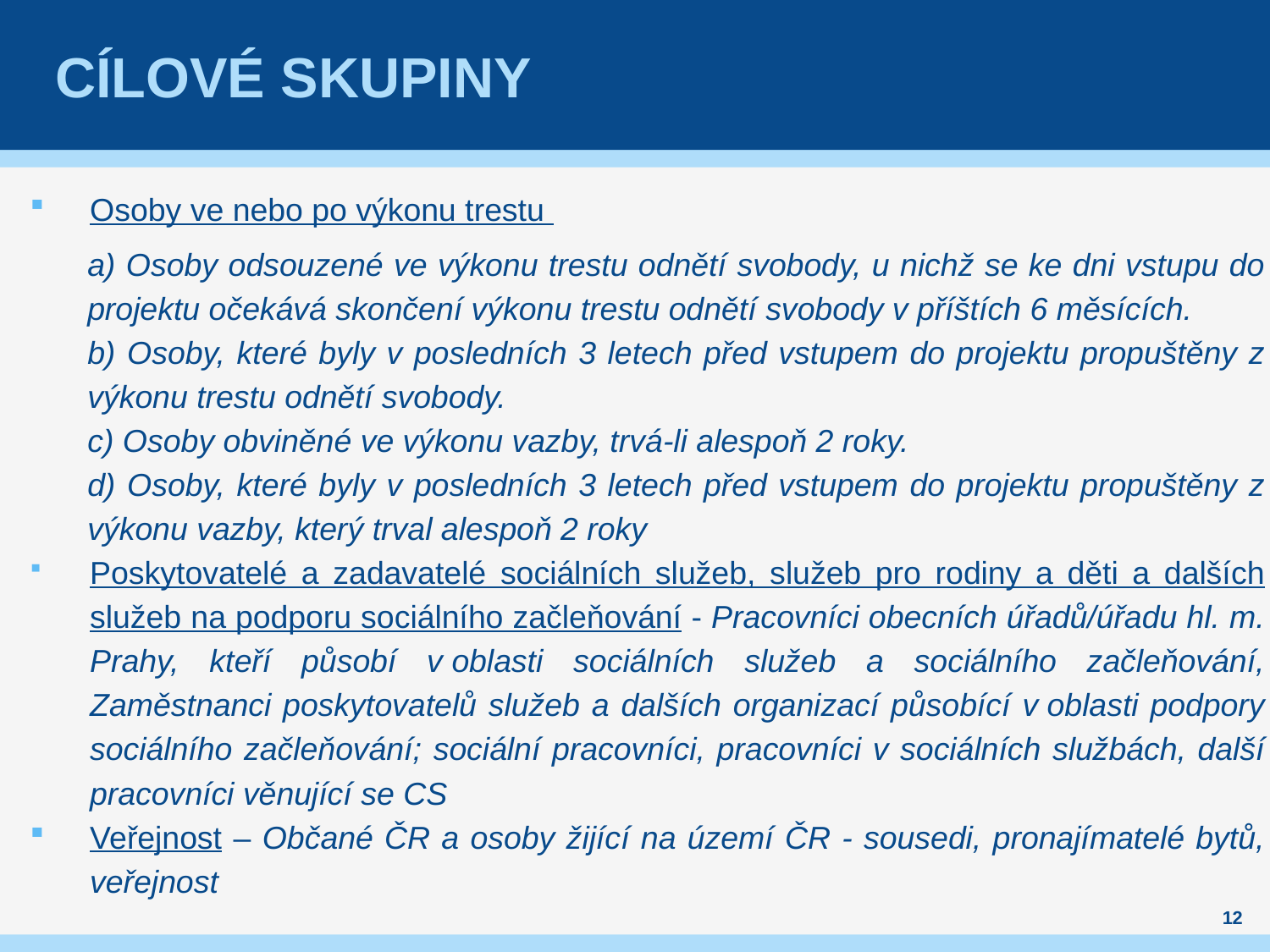

# cílové skupiny
Osoby ve nebo po výkonu trestu
a) Osoby odsouzené ve výkonu trestu odnětí svobody, u nichž se ke dni vstupu do projektu očekává skončení výkonu trestu odnětí svobody v příštích 6 měsících.
b) Osoby, které byly v posledních 3 letech před vstupem do projektu propuštěny z výkonu trestu odnětí svobody.
c) Osoby obviněné ve výkonu vazby, trvá-li alespoň 2 roky.
d) Osoby, které byly v posledních 3 letech před vstupem do projektu propuštěny z výkonu vazby, který trval alespoň 2 roky
Poskytovatelé a zadavatelé sociálních služeb, služeb pro rodiny a děti a dalších služeb na podporu sociálního začleňování - Pracovníci obecních úřadů/úřadu hl. m. Prahy, kteří působí v oblasti sociálních služeb a sociálního začleňování, Zaměstnanci poskytovatelů služeb a dalších organizací působící v oblasti podpory sociálního začleňování; sociální pracovníci, pracovníci v sociálních službách, další pracovníci věnující se CS
Veřejnost – Občané ČR a osoby žijící na území ČR - sousedi, pronajímatelé bytů, veřejnost

12